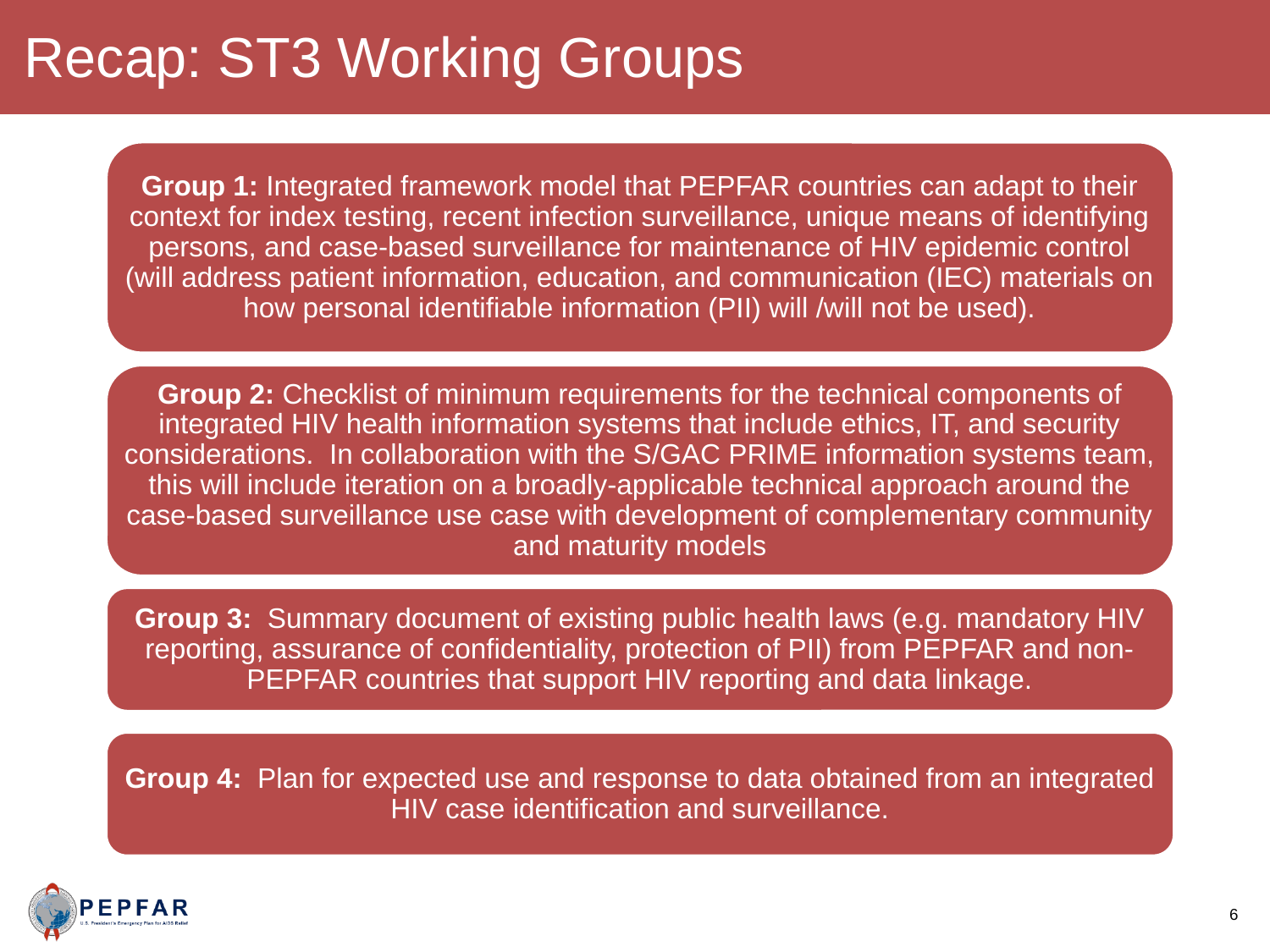

Recap: ST3 Working Groups

Group 1: Integrated framework model that PEPFAR countries can adapt to their context for index testing, recent infection surveillance, unique means of identifying persons, and case-based surveillance for maintenance of HIV epidemic control (will address patient information, education, and communication (IEC) materials on how personal identifiable information (PII) will /will not be used).

Group 2: Checklist of minimum requirements for the technical components of integrated HIV health information systems that include ethics, IT, and security considerations.  In collaboration with the S/GAC PRIME information systems team, this will include iteration on a broadly-applicable technical approach around the case-based surveillance use case with development of complementary community and maturity models

Group 3:  Summary document of existing public health laws (e.g. mandatory HIV reporting, assurance of confidentiality, protection of PII) from PEPFAR and non-PEPFAR countries that support HIV reporting and data linkage.

Group 4:  Plan for expected use and response to data obtained from an integrated HIV case identification and surveillance.